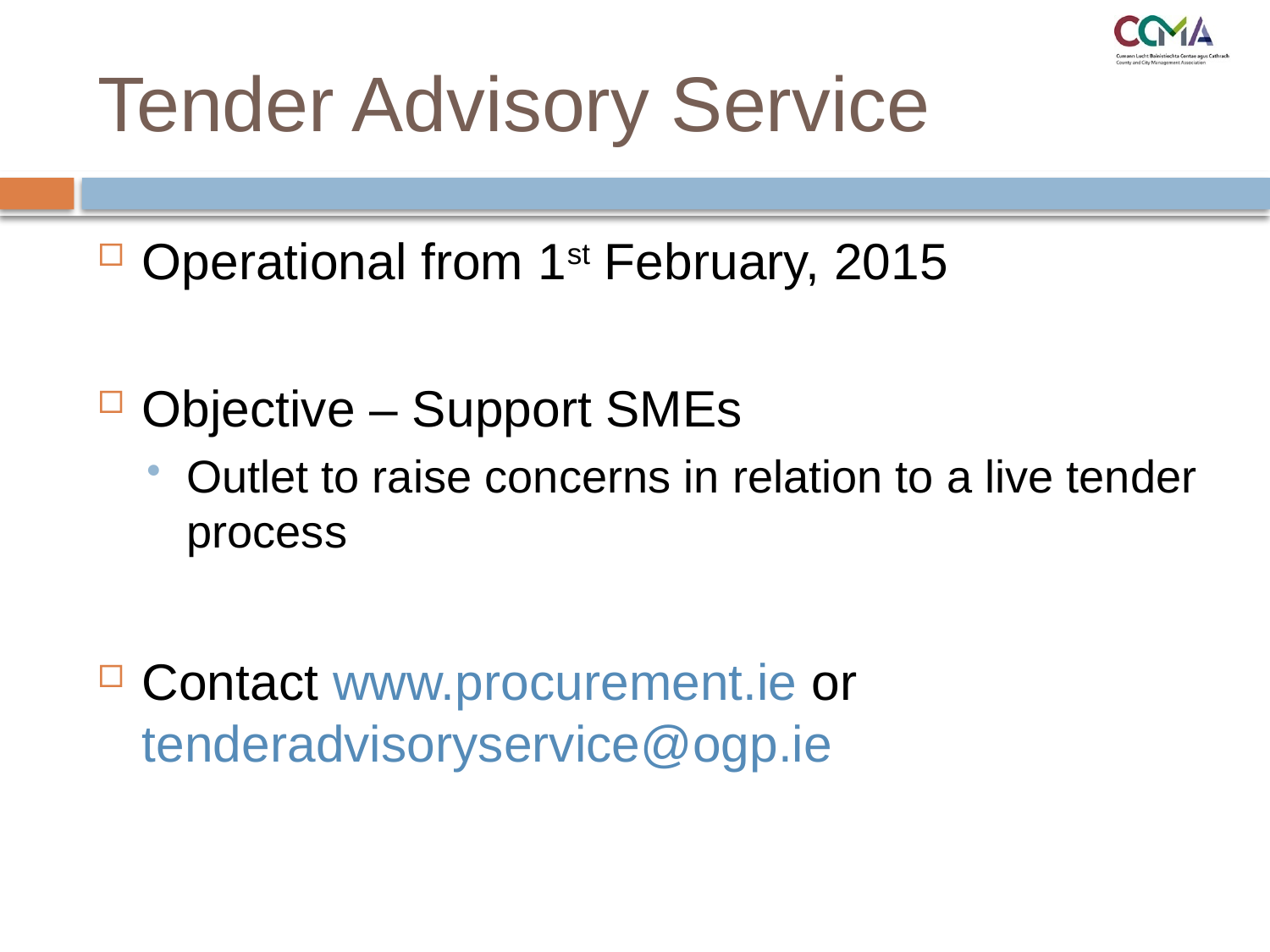

# Tender Advisory Service
Operational from 1st February, 2015

Objective – Support SMEs
Outlet to raise concerns in relation to a live tender process

Contact www.procurement.ie or tenderadvisoryservice@ogp.ie